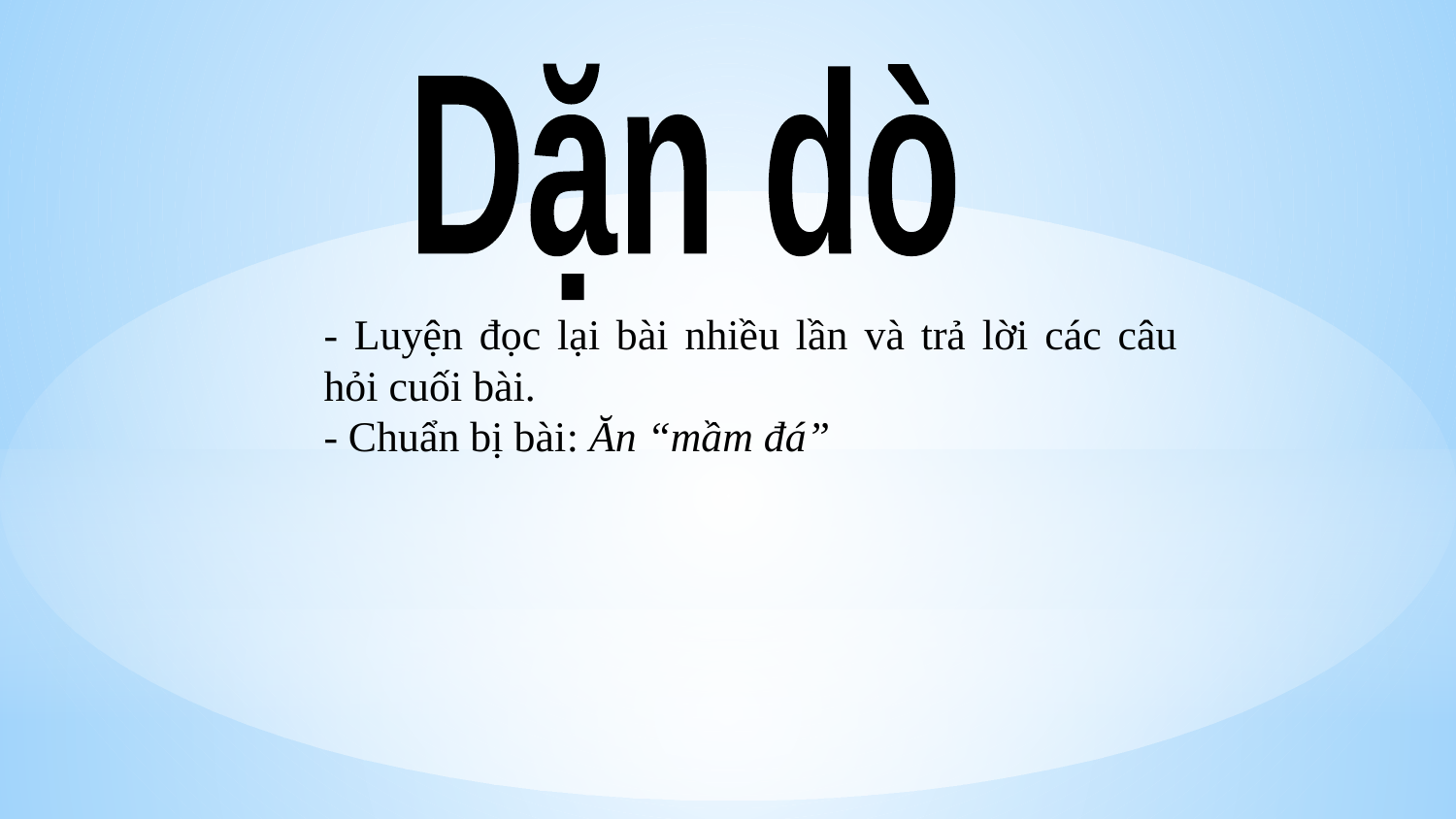

Dặn dò
- Luyện đọc lại bài nhiều lần và trả lời các câu hỏi cuối bài.
- Chuẩn bị bài: Ăn “mầm đá”